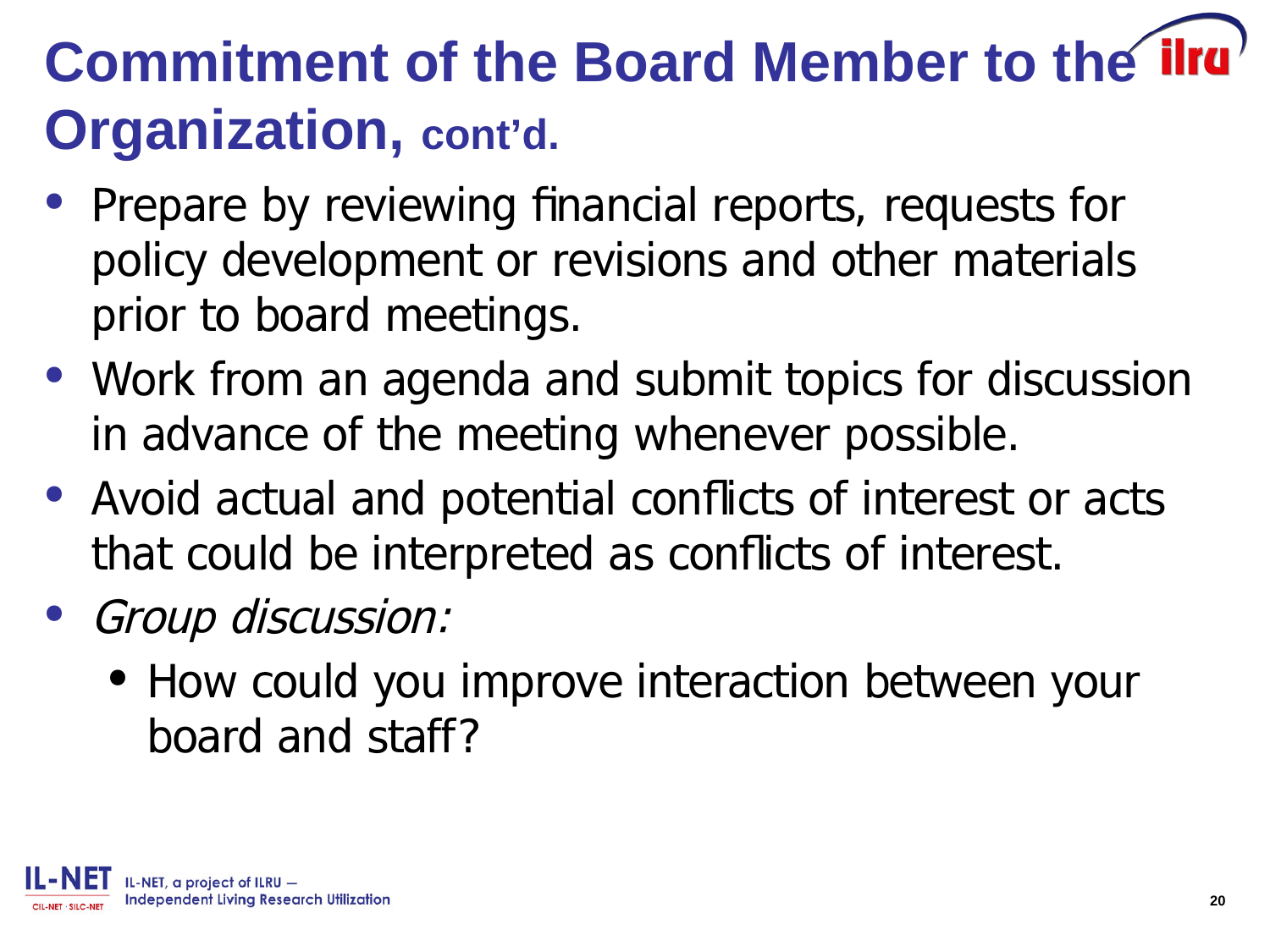

# Commitment of the Board Member to the Organization, cont’d.
Prepare by reviewing financial reports, requests for policy development or revisions and other materials prior to board meetings.
Work from an agenda and submit topics for discussion in advance of the meeting whenever possible.
Avoid actual and potential conflicts of interest or acts that could be interpreted as conflicts of interest.
Group discussion:
How could you improve interaction between your board and staff?